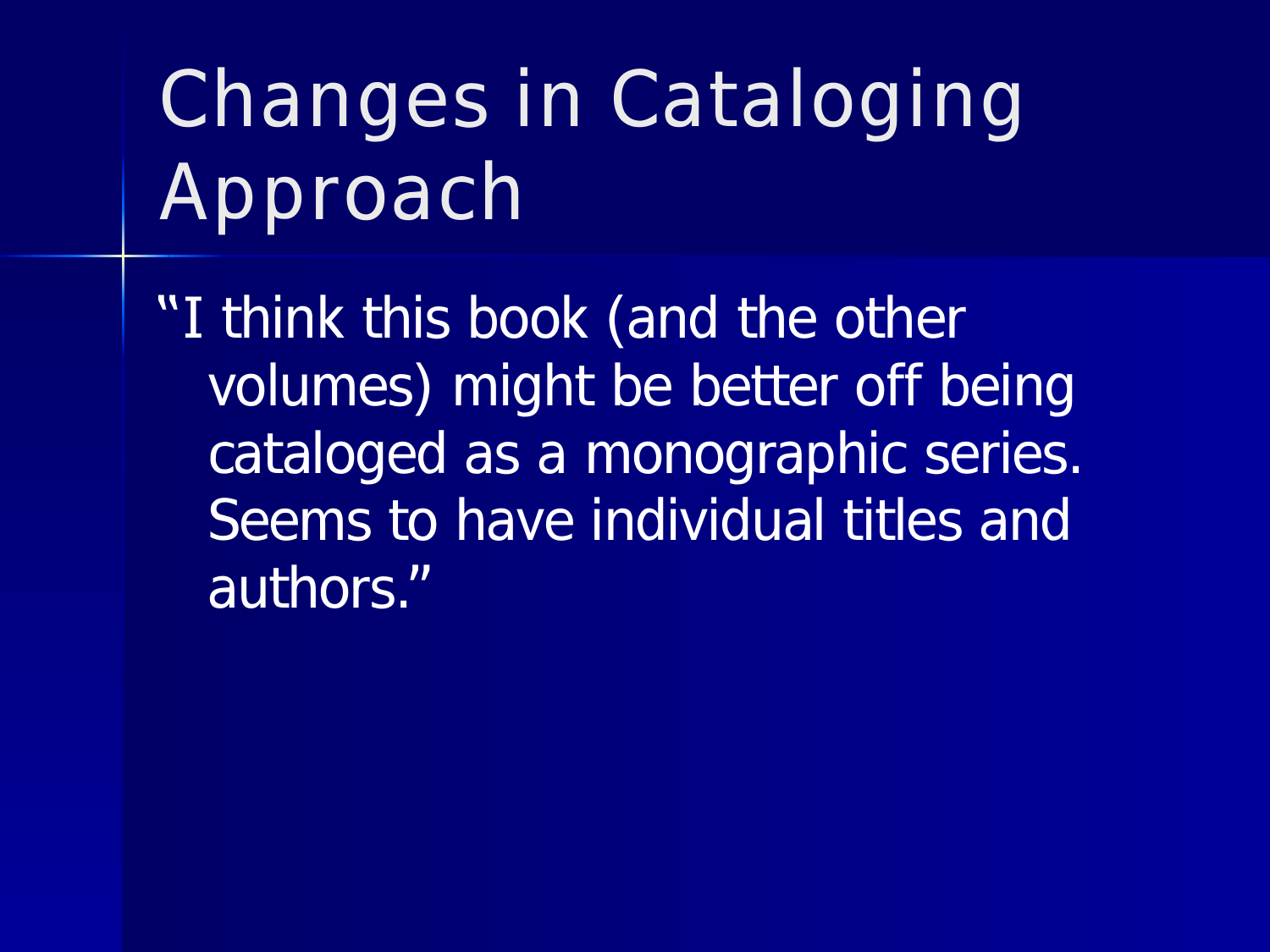

# Changes in Cataloging Approach
“I think this book (and the other volumes) might be better off being cataloged as a monographic series. Seems to have individual titles and authors.”